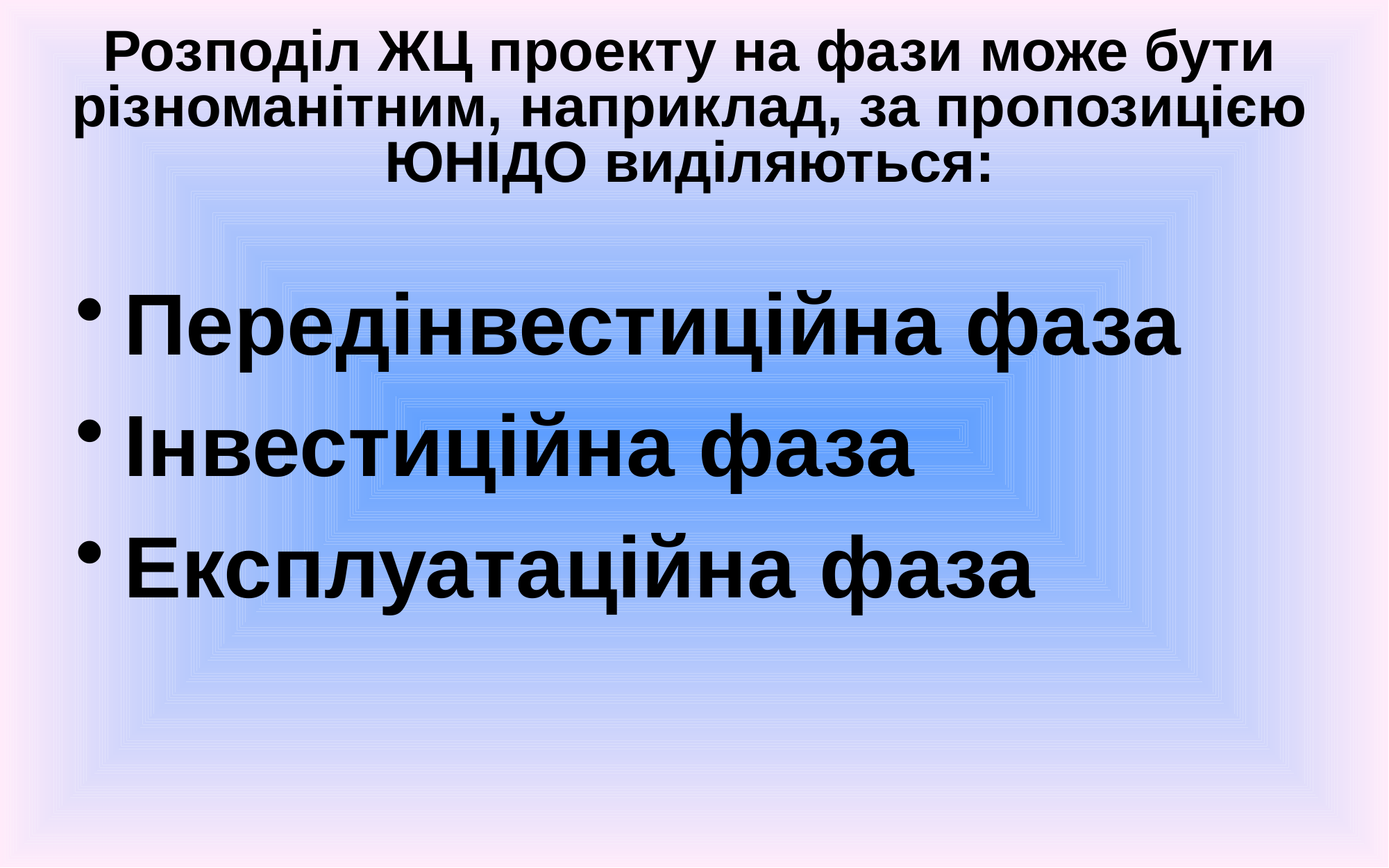

# Розподіл ЖЦ проекту на фази може бути різноманітним, наприклад, за пропозицією ЮНІДО виділяються:
Передінвестиційна фаза
Інвестиційна фаза
Експлуатаційна фаза